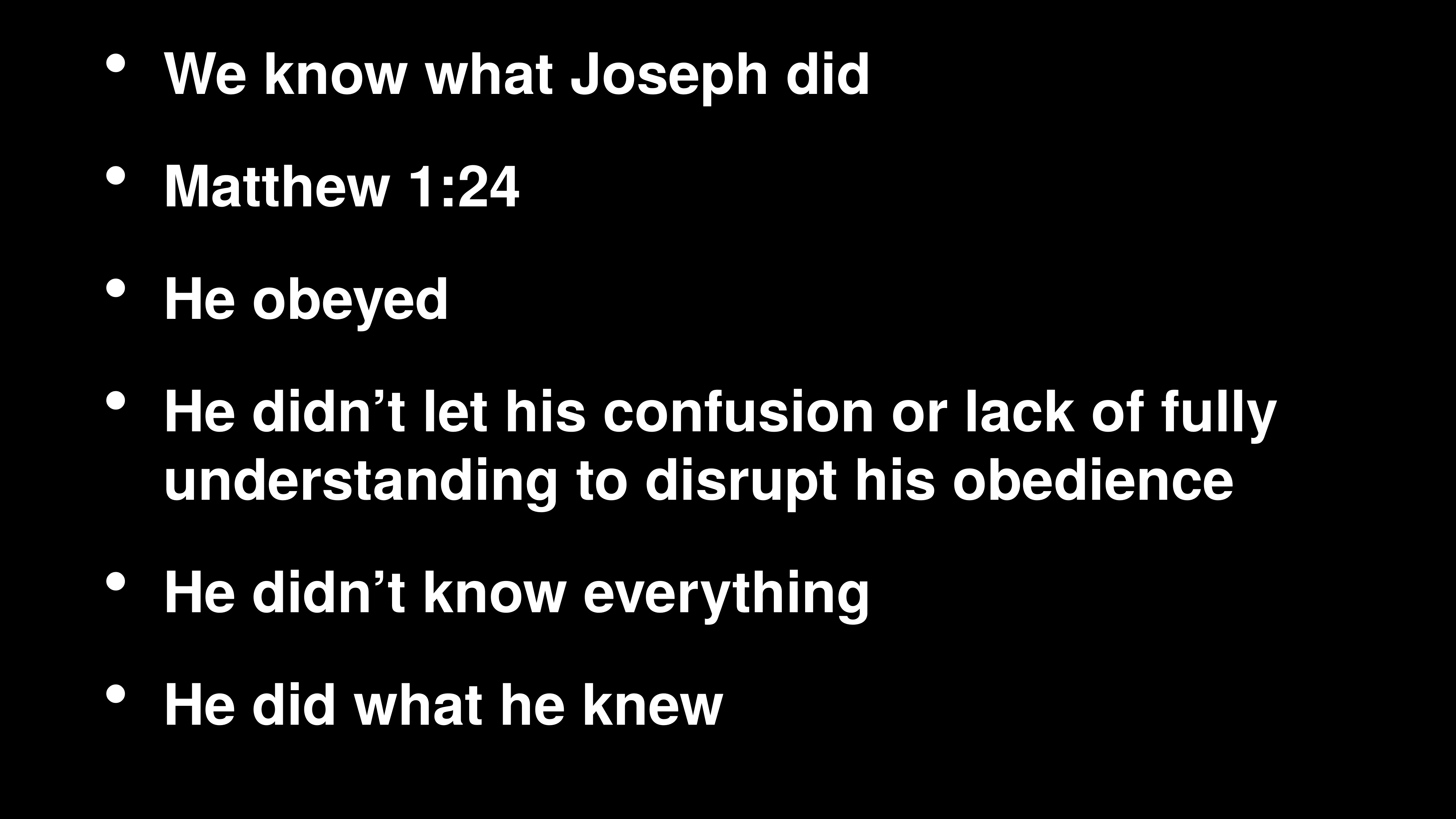

We know what Joseph did
Matthew 1:24
He obeyed
He didn’t let his confusion or lack of fully understanding to disrupt his obedience
He didn’t know everything
He did what he knew